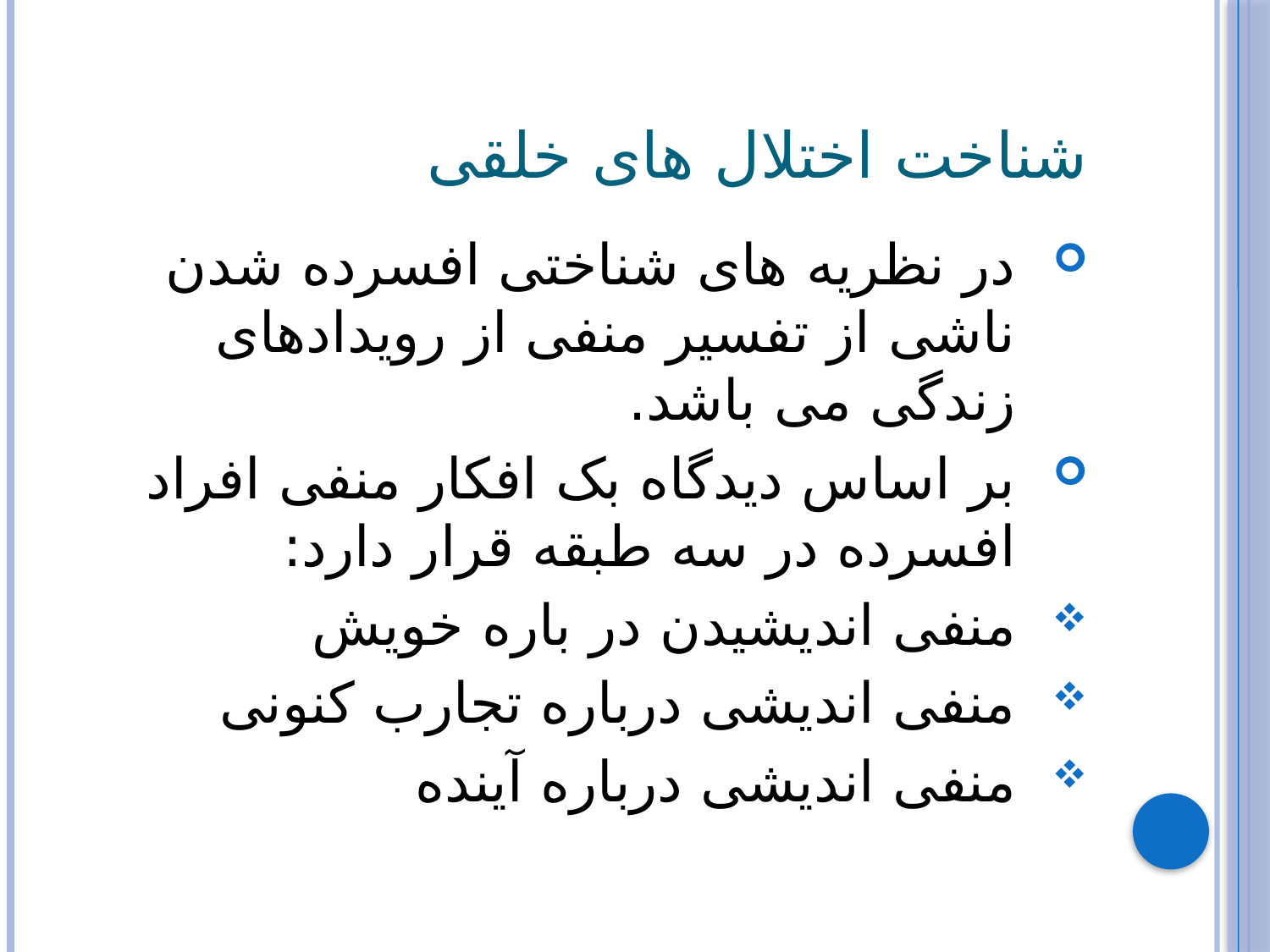

# شناخت اختلال های خلقی
در نظریه های شناختی افسرده شدن ناشی از تفسیر منفی از رویدادهای زندگی می باشد.
بر اساس دیدگاه بک افکار منفی افراد افسرده در سه طبقه قرار دارد:
منفی اندیشیدن در باره خویش
منفی اندیشی درباره تجارب کنونی
منفی اندیشی درباره آینده